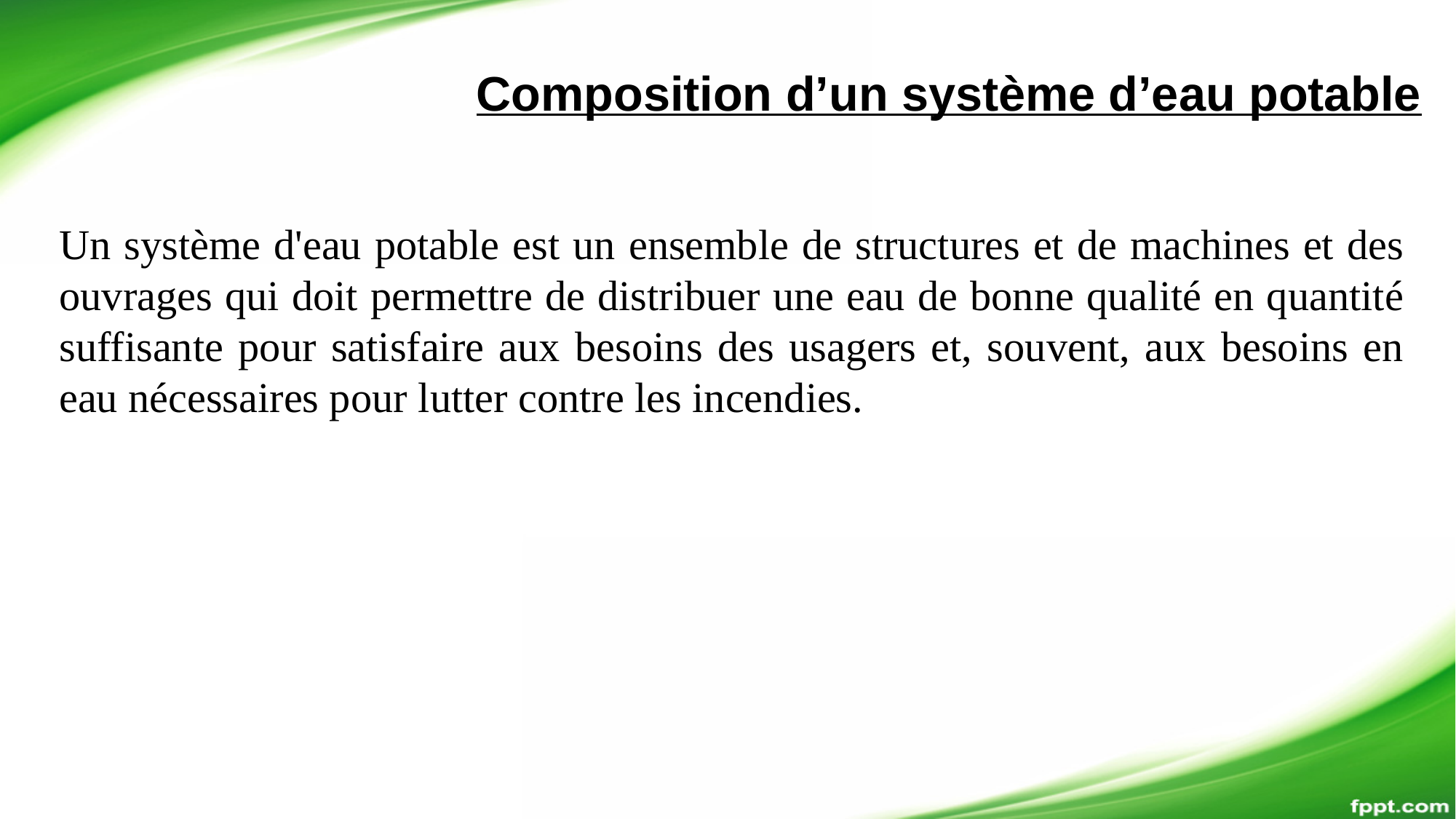

Composition d’un système d’eau potable
Un système d'eau potable est un ensemble de structures et de machines et des ouvrages qui doit permettre de distribuer une eau de bonne qualité en quantité suffisante pour satisfaire aux besoins des usagers et, souvent, aux besoins en eau nécessaires pour lutter contre les incendies.